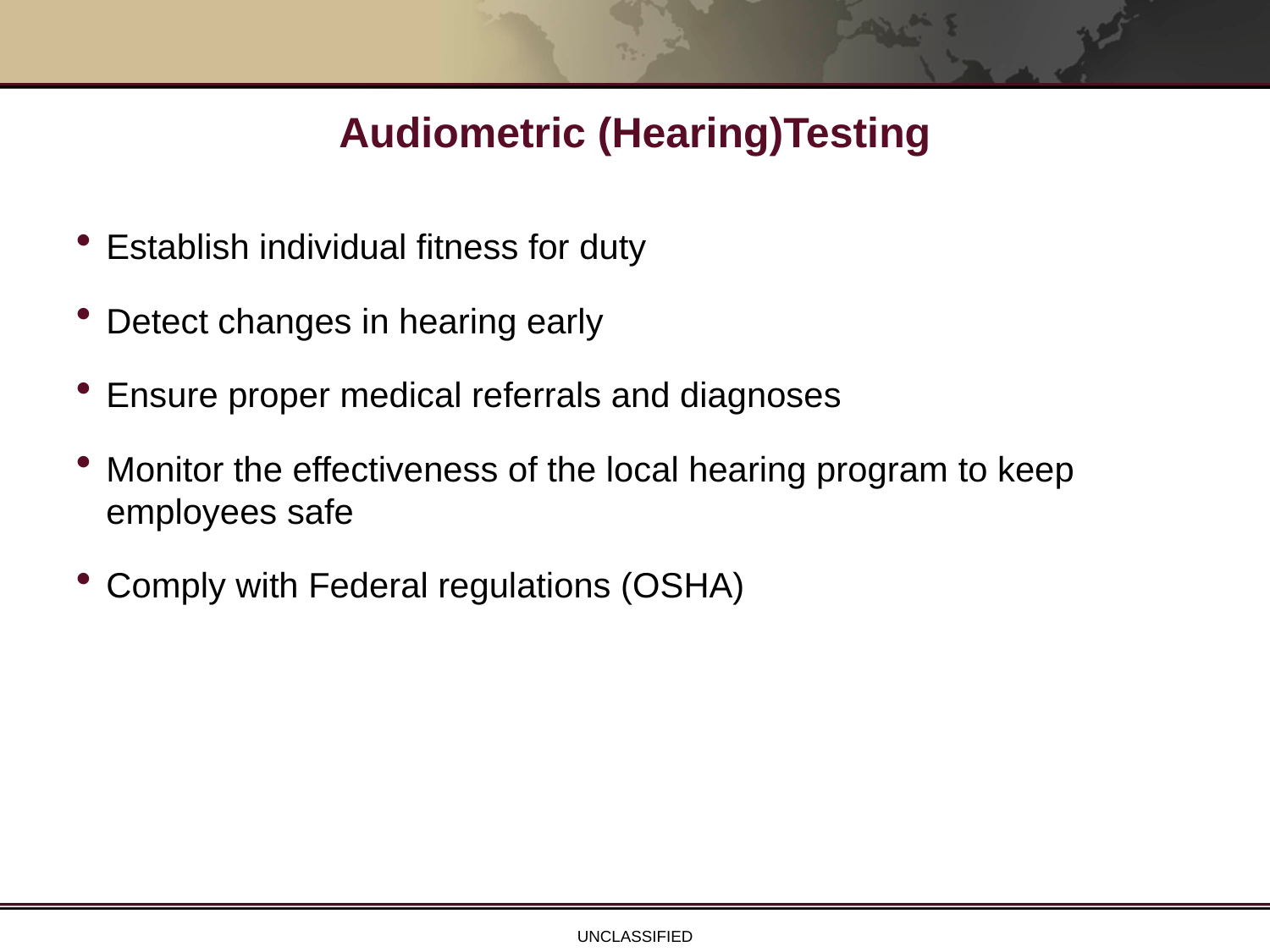

# Audiometric (Hearing)Testing
Establish individual fitness for duty
Detect changes in hearing early
Ensure proper medical referrals and diagnoses
Monitor the effectiveness of the local hearing program to keep employees safe
Comply with Federal regulations (OSHA)